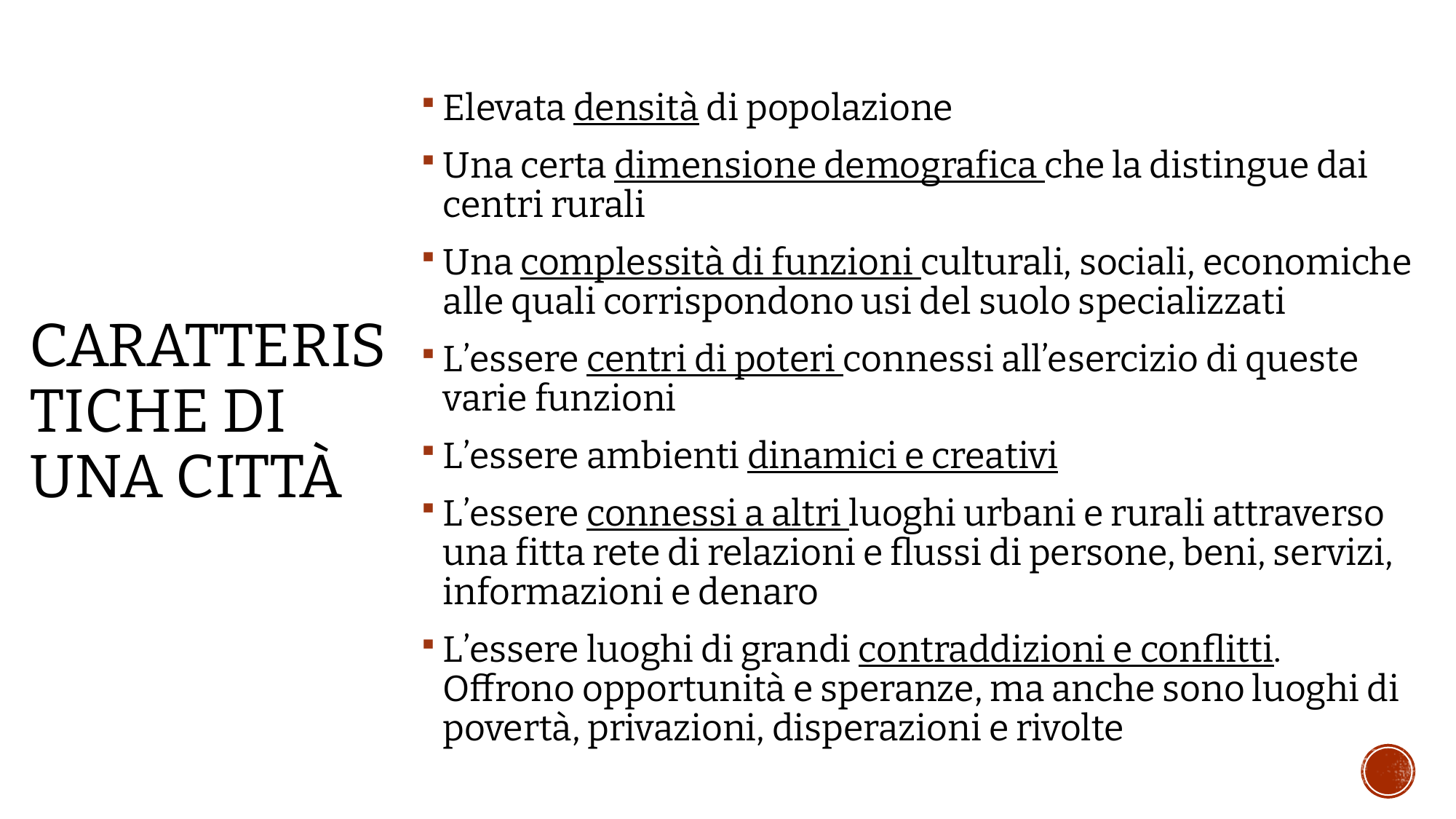

Elevata densità di popolazione
Una certa dimensione demografica che la distingue dai centri rurali
Una complessità di funzioni culturali, sociali, economiche alle quali corrispondono usi del suolo specializzati
L’essere centri di poteri connessi all’esercizio di queste varie funzioni
L’essere ambienti dinamici e creativi
L’essere connessi a altri luoghi urbani e rurali attraverso una fitta rete di relazioni e flussi di persone, beni, servizi, informazioni e denaro
L’essere luoghi di grandi contraddizioni e conflitti. Offrono opportunità e speranze, ma anche sono luoghi di povertà, privazioni, disperazioni e rivolte
# Caratteristiche di una città